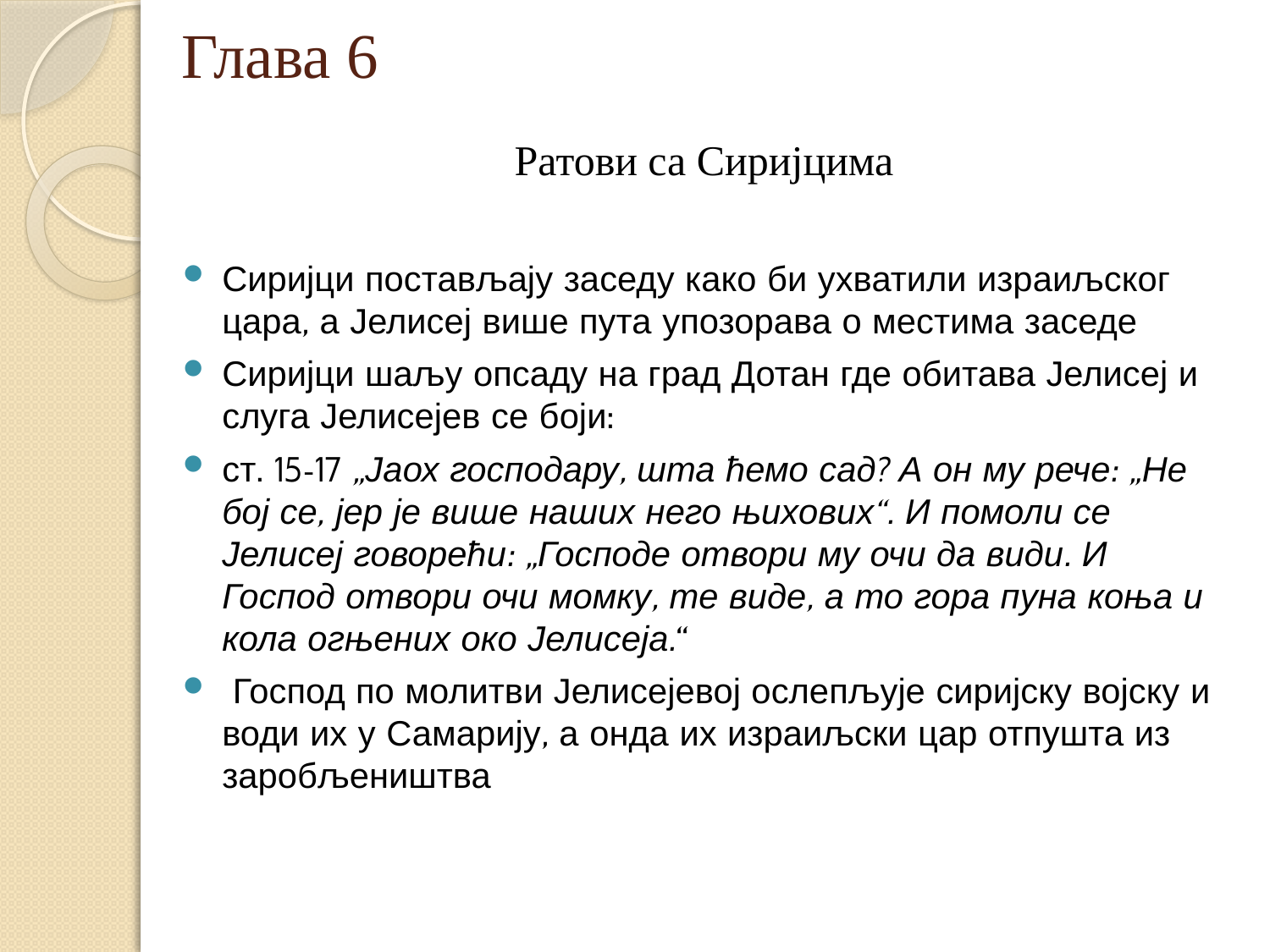

# Глава 6
Ратови са Сиријцима

Сиријци постављају заседу како би ухватили израиљског цара, а Јелисеј више пута упозорава о местима заседе
Сиријци шаљу опсаду на град Дотан где обитава Јелисеј и слуга Јелисејев се боји:
ст. 15-17 „Јаох господару, шта ћемо сад? А он му рече: „Не бој се, јер је више наших него њихових“. И помоли се Јелисеј говорећи: „Господе отвори му очи да види. И Господ отвори очи момку, те виде, а то гора пуна коња и кола огњених око Јелисеја.“
 Господ по молитви Јелисејевој ослепљује сиријску војску и води их у Самарију, а онда их израиљски цар отпушта из заробљеништва